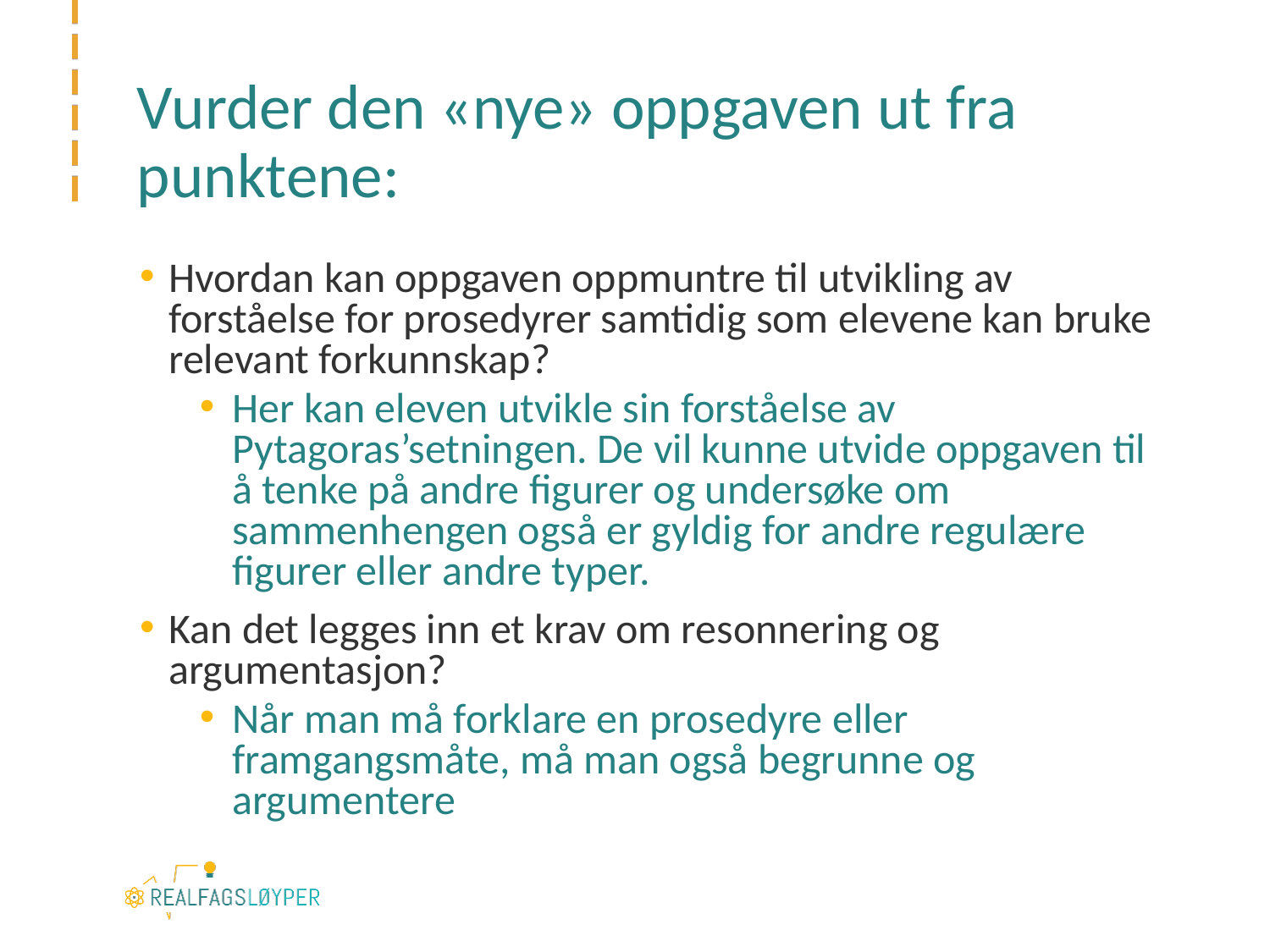

# Vurder den «nye» oppgaven ut fra punktene:
Hvordan kan oppgaven oppmuntre til utvikling av forståelse for prosedyrer samtidig som elevene kan bruke relevant forkunnskap?
Her kan eleven utvikle sin forståelse av Pytagoras’setningen. De vil kunne utvide oppgaven til å tenke på andre figurer og undersøke om sammenhengen også er gyldig for andre regulære figurer eller andre typer.
Kan det legges inn et krav om resonnering og argumentasjon?
Når man må forklare en prosedyre eller framgangsmåte, må man også begrunne og argumentere